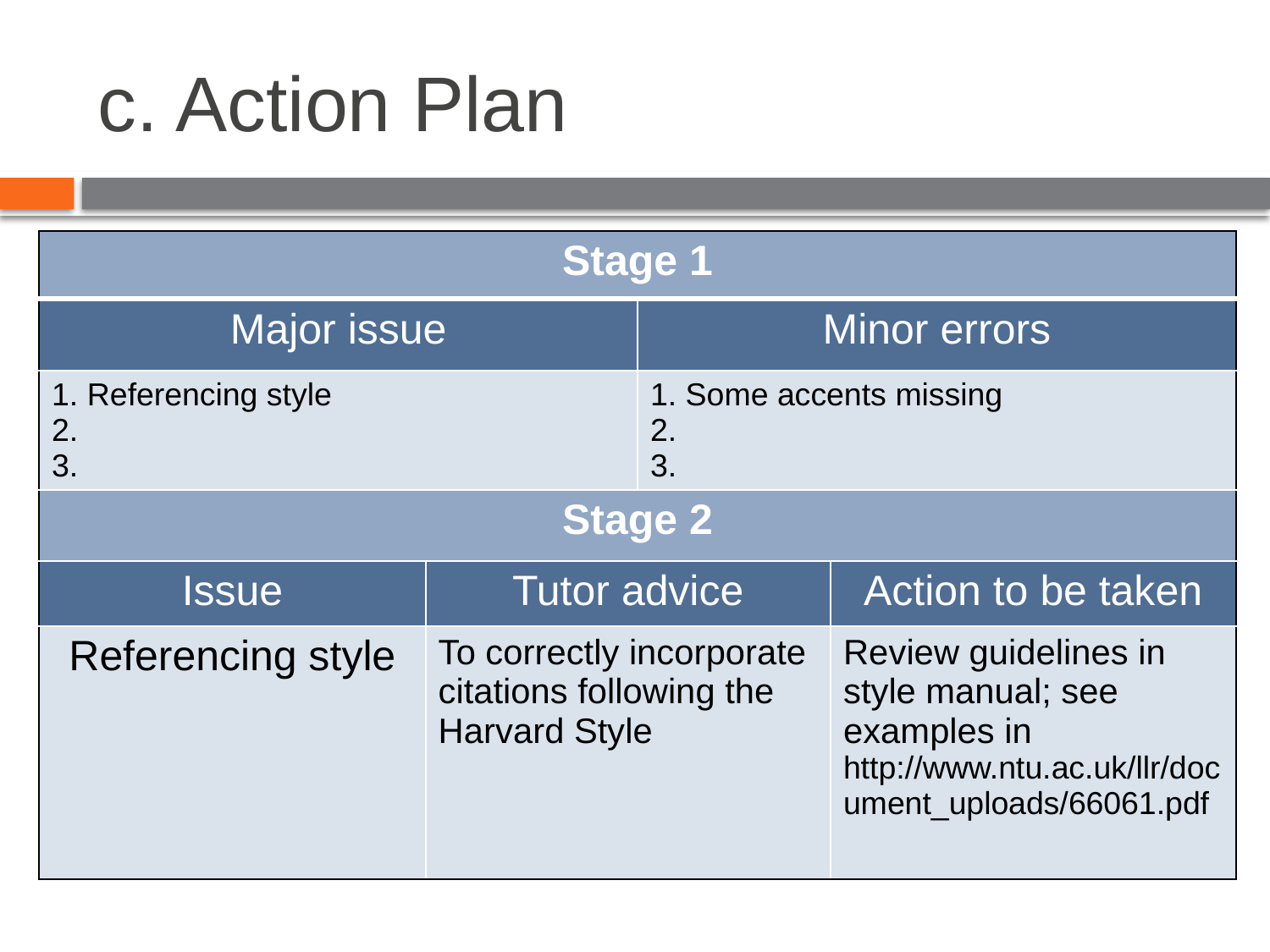

# c. Action Plan
| Stage 1 |  |  |  |
| --- | --- | --- | --- |
| Major issue |  | Minor errors |  |
| 1. Referencing style 2. 3. |  | 1. Some accents missing 2. 3. |  |
| Stage 2 |  |  |  |
| Issue | Tutor advice |  | Action to be taken |
| Referencing style | To correctly incorporate citations following the Harvard Style |  | Review guidelines in style manual; see examples in http://www.ntu.ac.uk/llr/document\_uploads/66061.pdf |